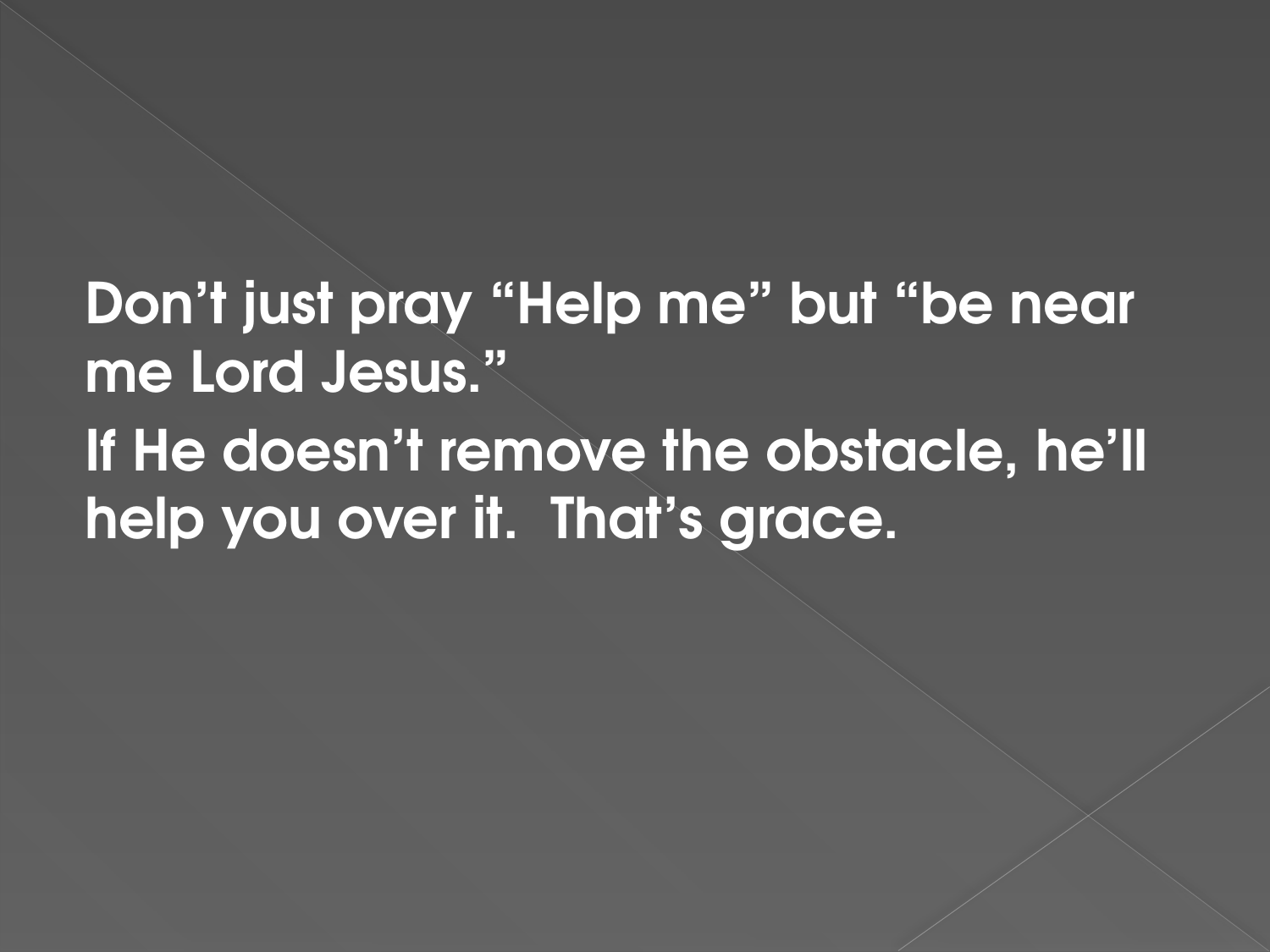

#
Don’t just pray “Help me” but “be near me Lord Jesus.”
If He doesn’t remove the obstacle, he’ll help you over it.  That’s grace.